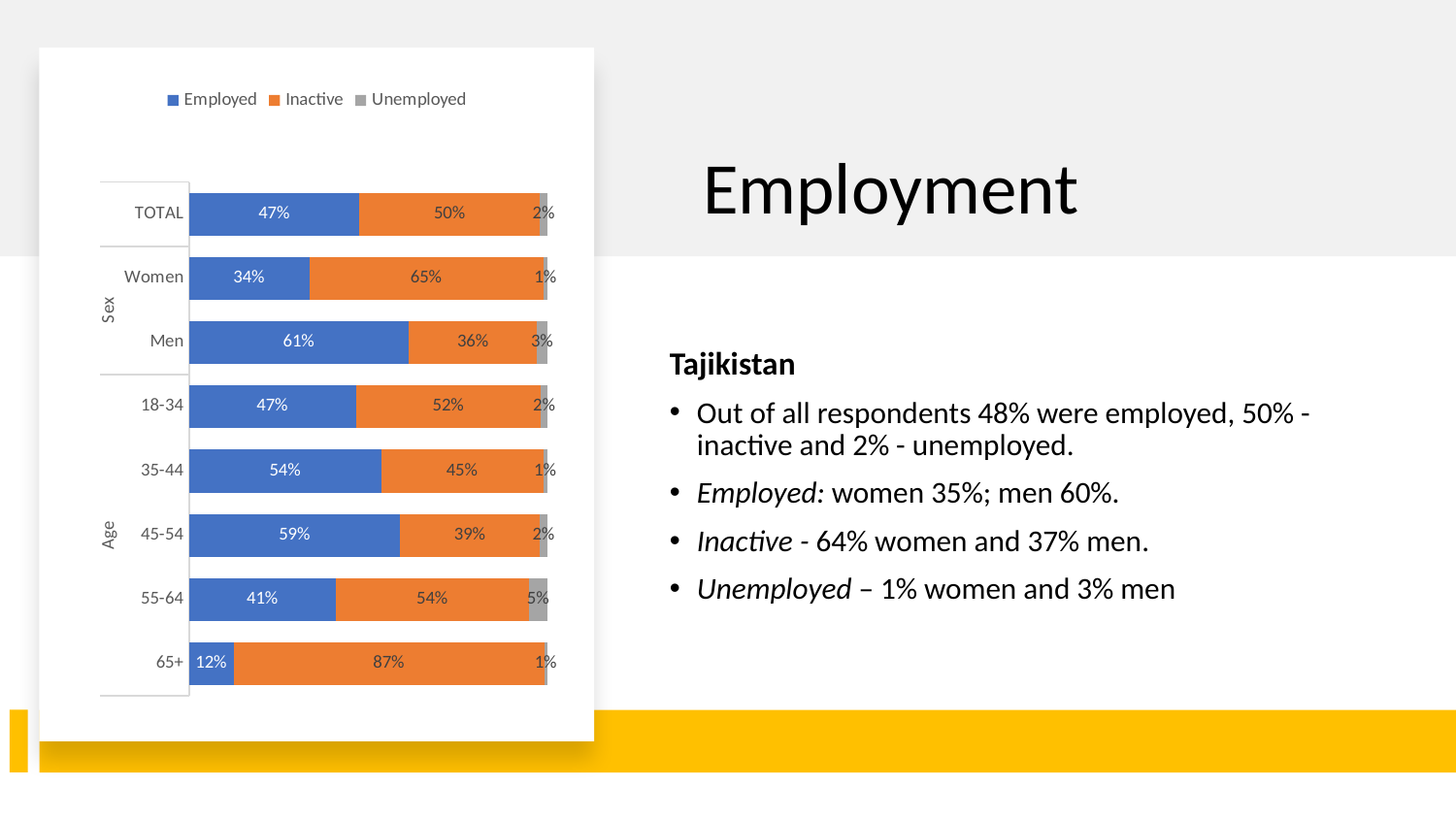

# Employment

### Chart

| Category | Employed | Inactive | Unemployed |
|---|---|---|---|
| TOTAL | 0.47485985140024867 | 0.5038586058371909 | 0.021281542762567673 |
| Women | 0.33551977626262963 | 0.6517856087806547 | 0.01269461495671682 |
| Men | 0.6130003292181113 | 0.35720512622197875 | 0.029794544559905635 |
| 18-34 | 0.46509899465493393 | 0.5159549045517713 | 0.01894610079329612 |
| 35-44 | 0.535731492818204 | 0.45144162830733137 | 0.01282687887447011 |
| 45-54 | 0.5886339556564615 | 0.3893628300851459 | 0.02200321425838774 |
| 55-64 | 0.4099183796212146 | 0.5373560937720565 | 0.05272552660672654 |
| 65+ | 0.12473066877997342 | 0.865027115282399 | 0.01024221593762785 |
Tajikistan
Out of all respondents 48% were employed, 50% - inactive and 2% - unemployed.
Employed: women 35%; men 60%.
Inactive - 64% women and 37% men.
Unemployed – 1% women and 3% men